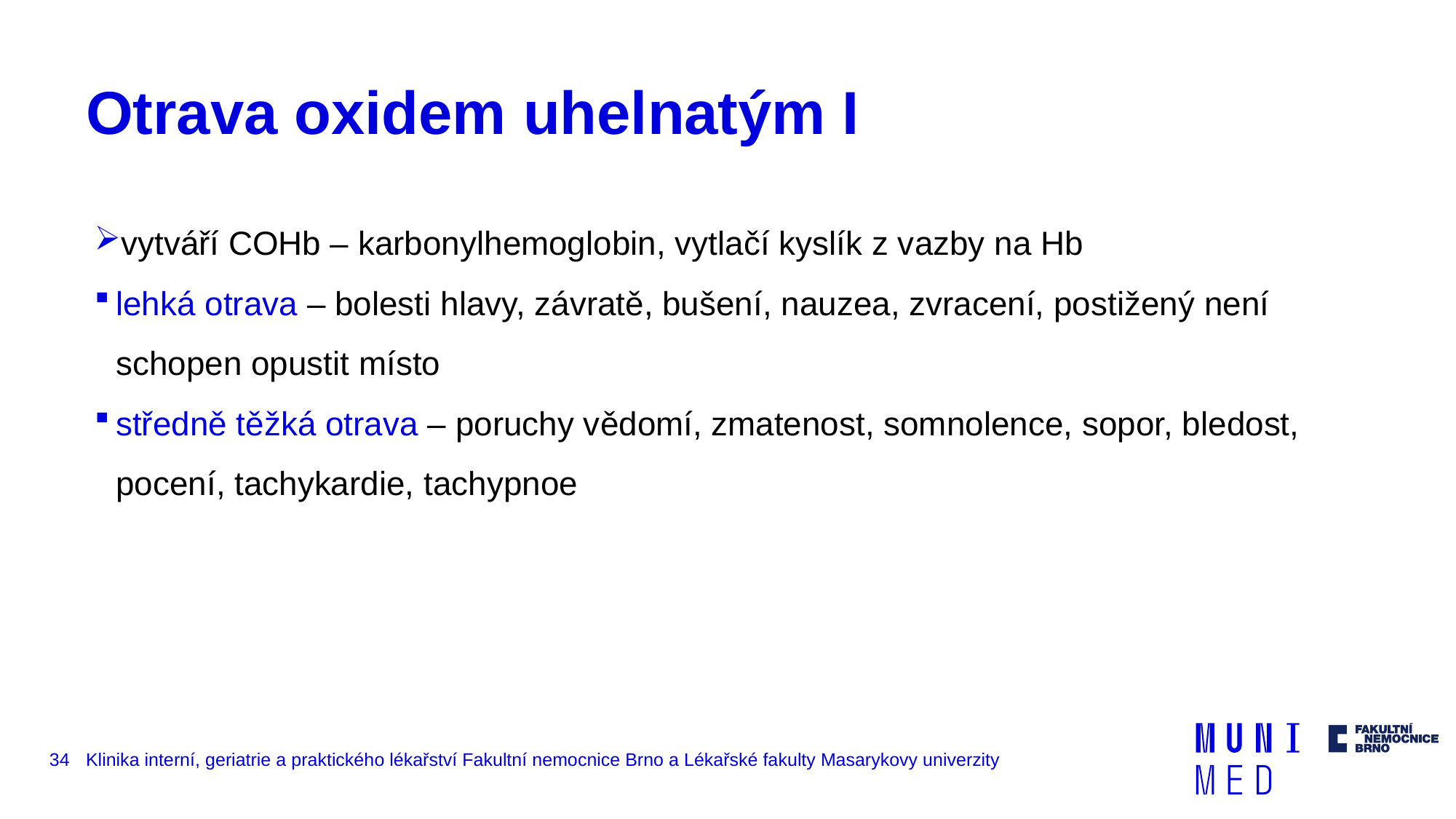

# Otrava oxidem uhelnatým I
vytváří COHb – karbonylhemoglobin, vytlačí kyslík z vazby na Hb
lehká otrava – bolesti hlavy, závratě, bušení, nauzea, zvracení, postižený není schopen opustit místo
středně těžká otrava – poruchy vědomí, zmatenost, somnolence, sopor, bledost, pocení, tachykardie, tachypnoe
34
Klinika interní, geriatrie a praktického lékařství Fakultní nemocnice Brno a Lékařské fakulty Masarykovy univerzity